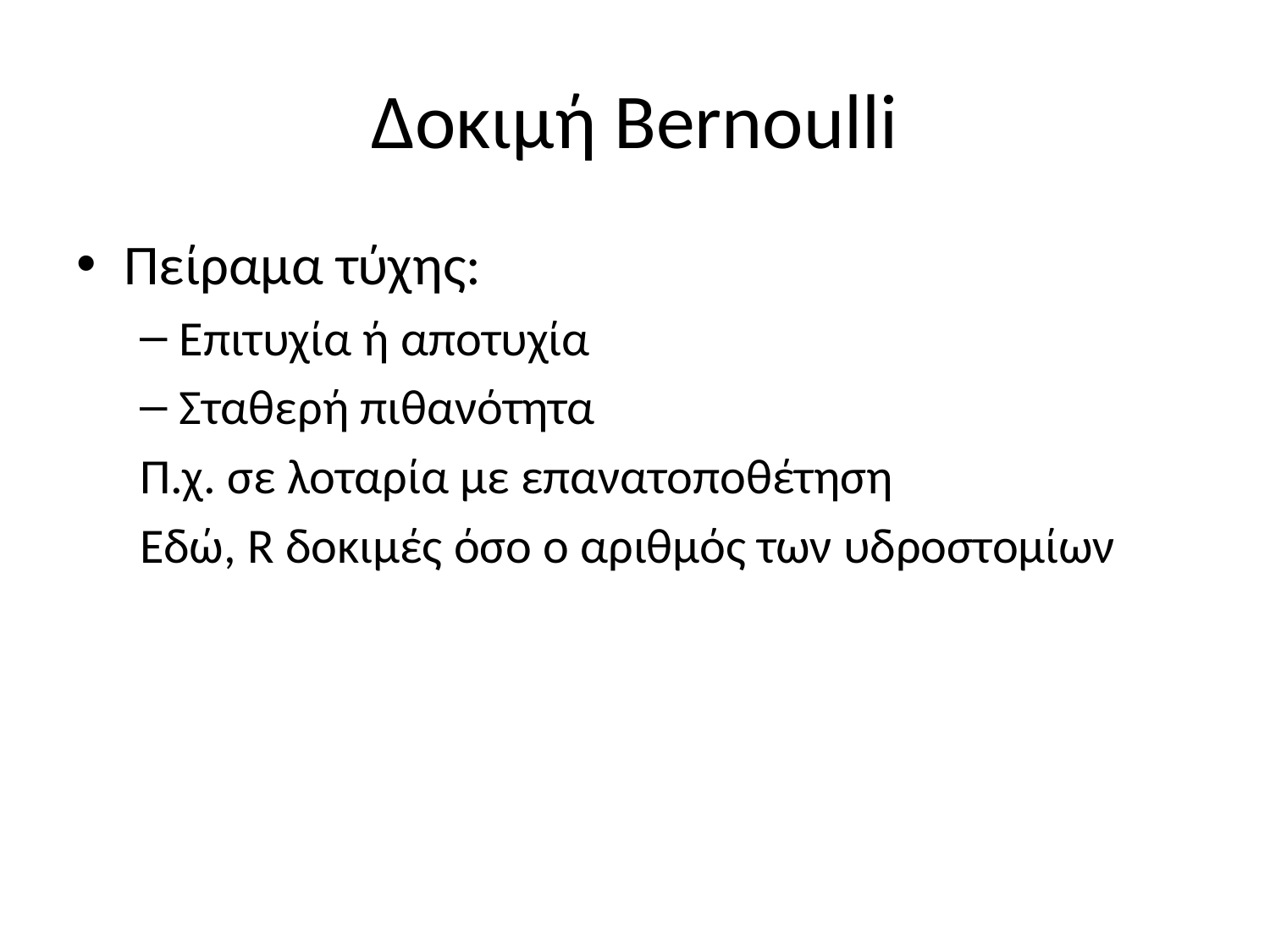

# Δοκιμή Bernoulli
Πείραμα τύχης:
Επιτυχία ή αποτυχία
Σταθερή πιθανότητα
Π.χ. σε λοταρία με επανατοποθέτηση
Εδώ, R δοκιμές όσο ο αριθμός των υδροστομίων